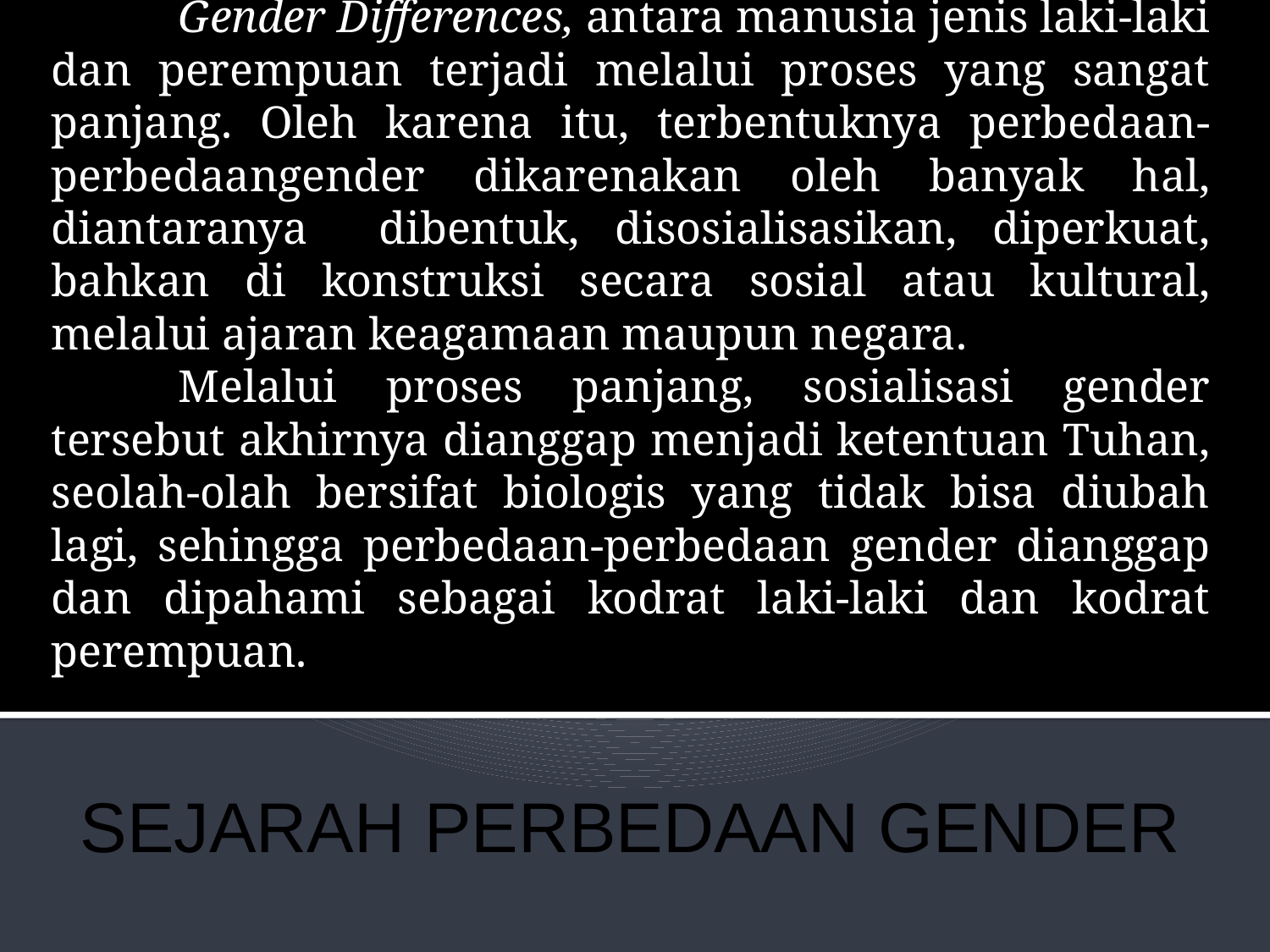

Gender Differences, antara manusia jenis laki-laki dan perempuan terjadi melalui proses yang sangat panjang. Oleh karena itu, terbentuknya perbedaan-perbedaangender dikarenakan oleh banyak hal, diantaranya  dibentuk, disosialisasikan, diperkuat, bahkan di konstruksi secara sosial atau kultural, melalui ajaran keagamaan maupun negara.
	Melalui proses panjang, sosialisasi gender tersebut akhirnya dianggap menjadi ketentuan Tuhan, seolah-olah bersifat biologis yang tidak bisa diubah lagi, sehingga perbedaan-perbedaan gender dianggap dan dipahami sebagai kodrat laki-laki dan kodrat perempuan.
SEJARAH PERBEDAAN GENDER